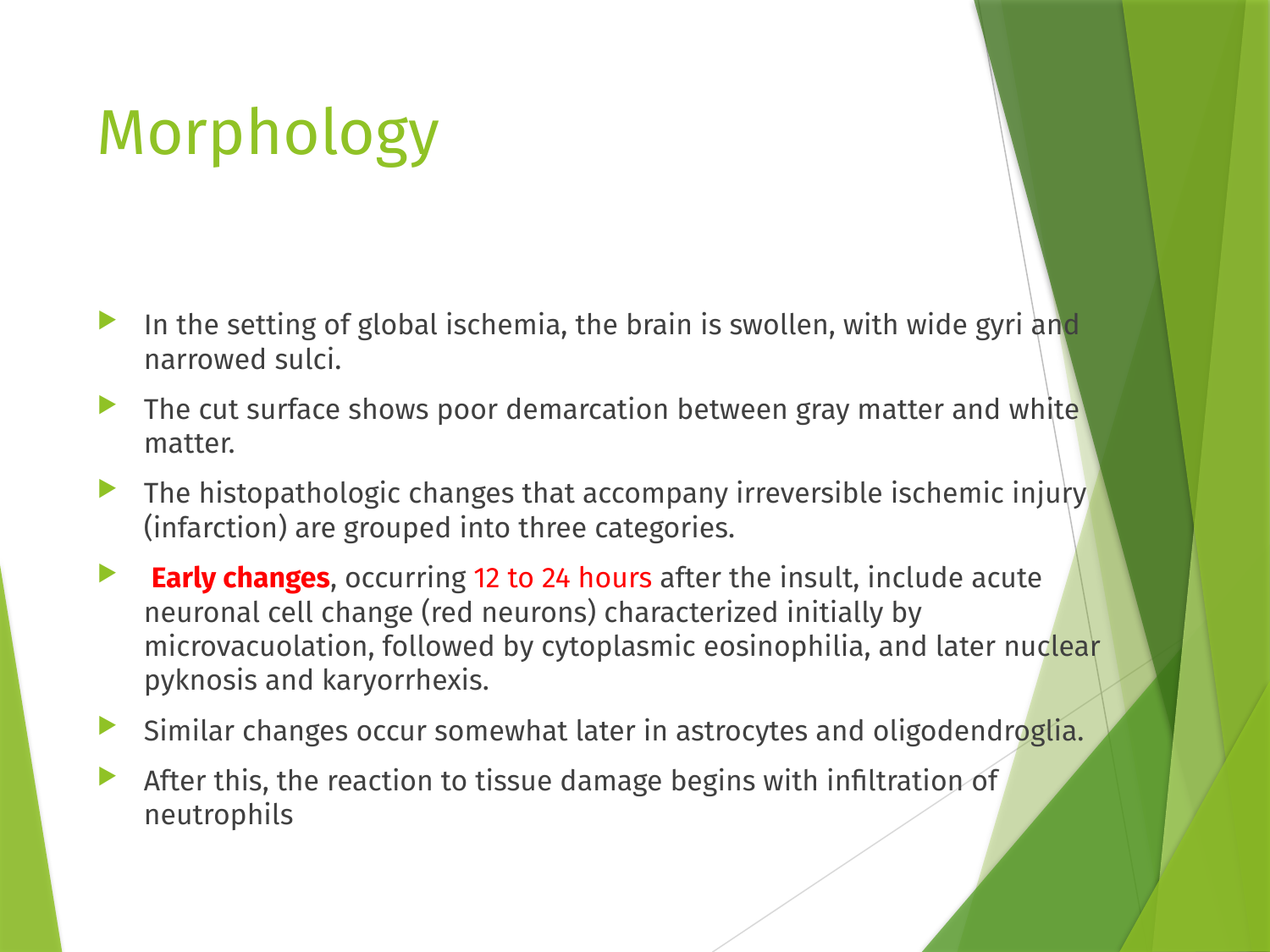

# Morphology
In the setting of global ischemia, the brain is swollen, with wide gyri and narrowed sulci.
The cut surface shows poor demarcation between gray matter and white matter.
The histopathologic changes that accompany irreversible ischemic injury (infarction) are grouped into three categories.
 Early changes, occurring 12 to 24 hours after the insult, include acute neuronal cell change (red neurons) characterized initially by microvacuolation, followed by cytoplasmic eosinophilia, and later nuclear pyknosis and karyorrhexis.
Similar changes occur somewhat later in astrocytes and oligodendroglia.
After this, the reaction to tissue damage begins with infiltration of neutrophils